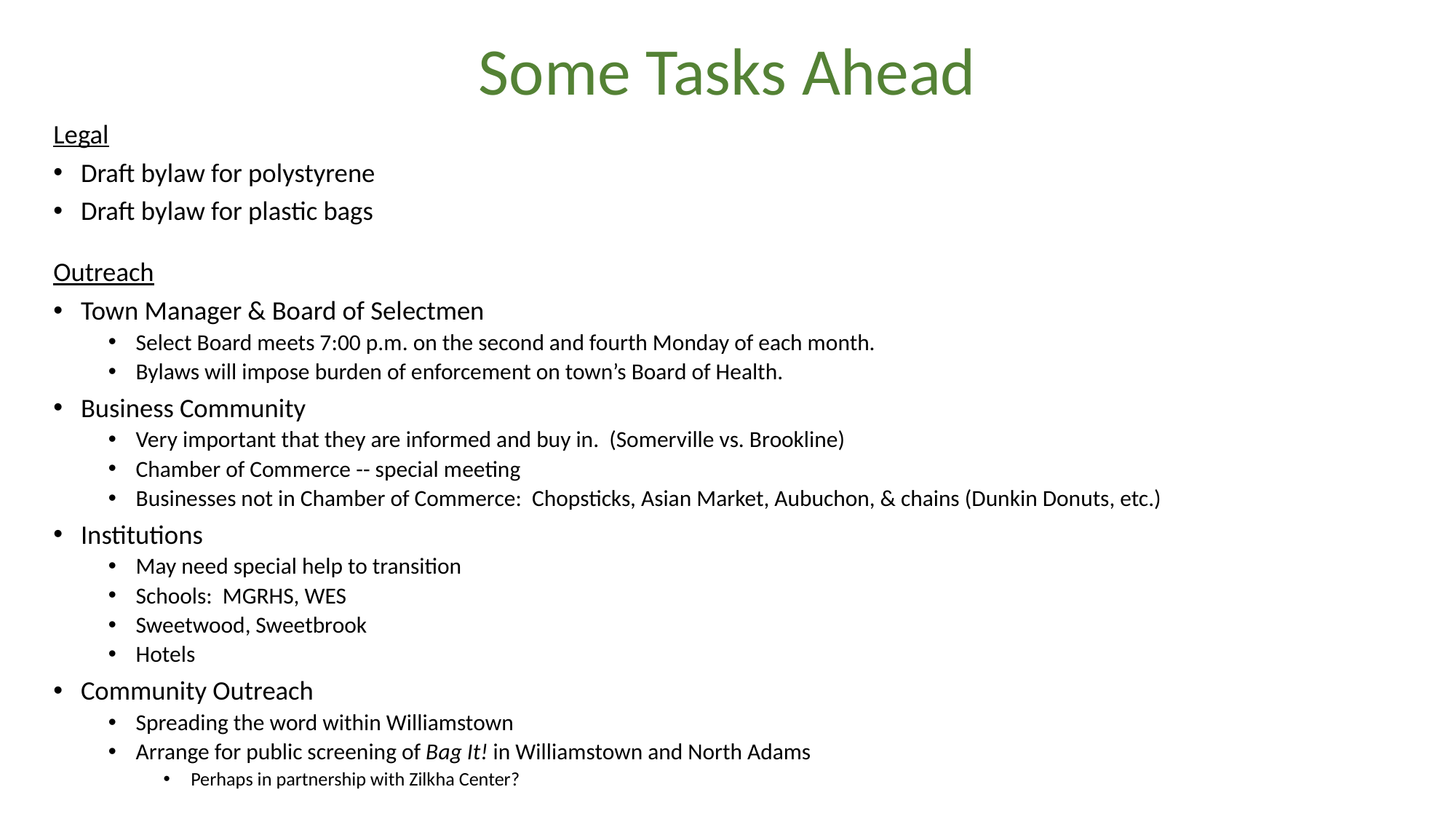

# Some Tasks Ahead
Legal
Draft bylaw for polystyrene
Draft bylaw for plastic bags

Outreach
Town Manager & Board of Selectmen
Select Board meets 7:00 p.m. on the second and fourth Monday of each month.
Bylaws will impose burden of enforcement on town’s Board of Health.
Business Community
Very important that they are informed and buy in.  (Somerville vs. Brookline)
Chamber of Commerce -- special meeting
Businesses not in Chamber of Commerce:  Chopsticks, Asian Market, Aubuchon, & chains (Dunkin Donuts, etc.)
Institutions
May need special help to transition
Schools:  MGRHS, WES
Sweetwood, Sweetbrook
Hotels
Community Outreach
Spreading the word within Williamstown
Arrange for public screening of Bag It! in Williamstown and North Adams
Perhaps in partnership with Zilkha Center?